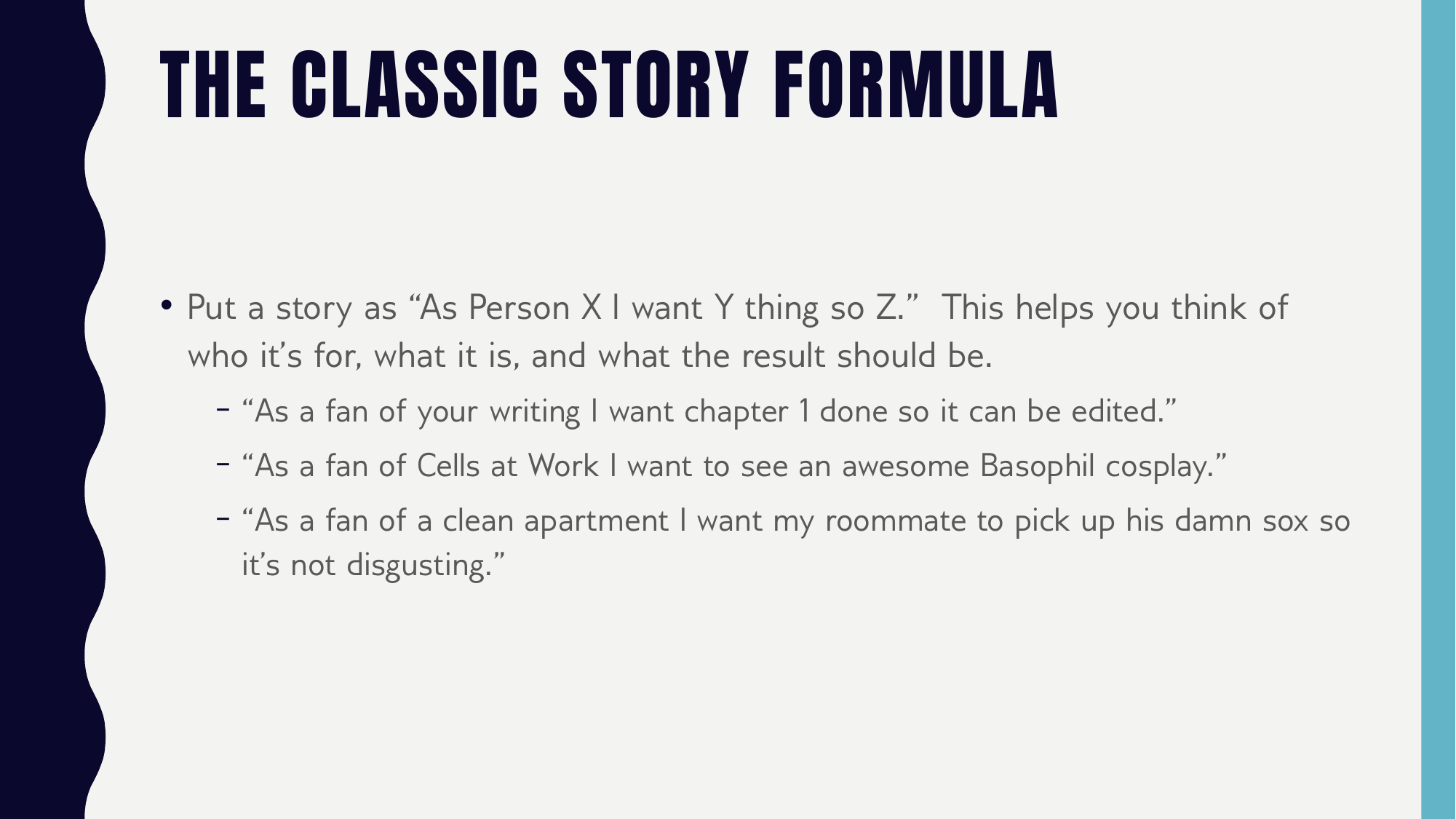

THE CLASSIC STORY FORMULA
Put a story as “As Person X I want Y thing so Z.”  This helps you think of who it’s for, what it is, and what the result should be.
“As a fan of your writing I want chapter 1 done so it can be edited.”
“As a fan of Cells at Work I want to see an awesome Basophil cosplay.”
“As a fan of a clean apartment I want my roommate to pick up his damn sox so it’s not disgusting.”